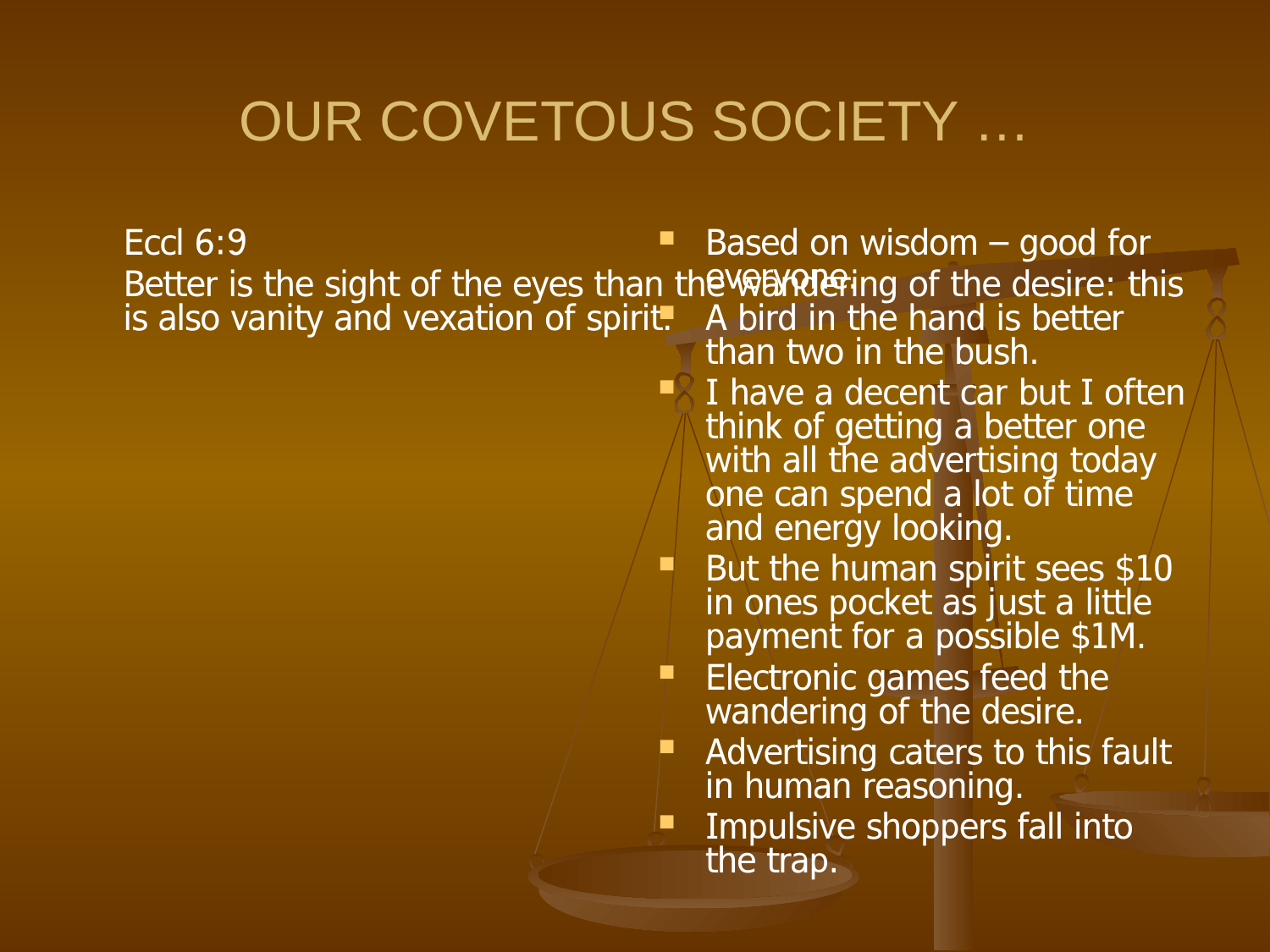

# OUR COVETOUS SOCIETY …
	Eccl 6:9
	Better is the sight of the eyes than the wandering of the desire: this is also vanity and vexation of spirit.
Based on wisdom – good for everyone.
A bird in the hand is better than two in the bush.
I have a decent car but I often think of getting a better one with all the advertising today one can spend a lot of time and energy looking.
But the human spirit sees $10 in ones pocket as just a little payment for a possible $1M.
Electronic games feed the wandering of the desire.
Advertising caters to this fault in human reasoning.
Impulsive shoppers fall into the trap.